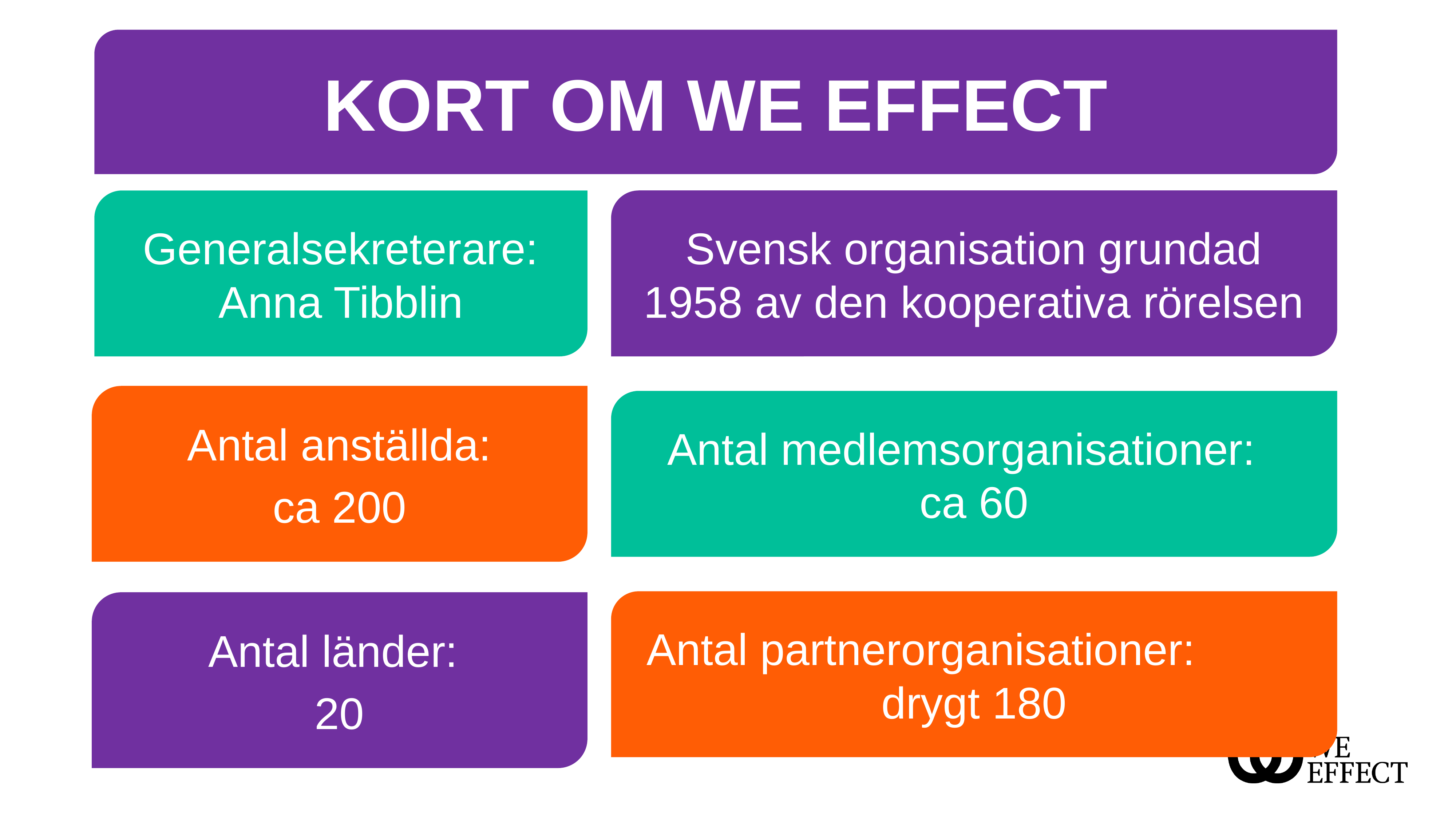

KORT OM WE EFFECT
Svensk organisation grundad 1958 av den kooperativa rörelsen
Generalsekreterare: Anna Tibblin
Antal anställda:
ca 200
Antal medlemsorganisationer:   ca 60
Antal partnerorganisationer: 		drygt 180
Antal länder:
20